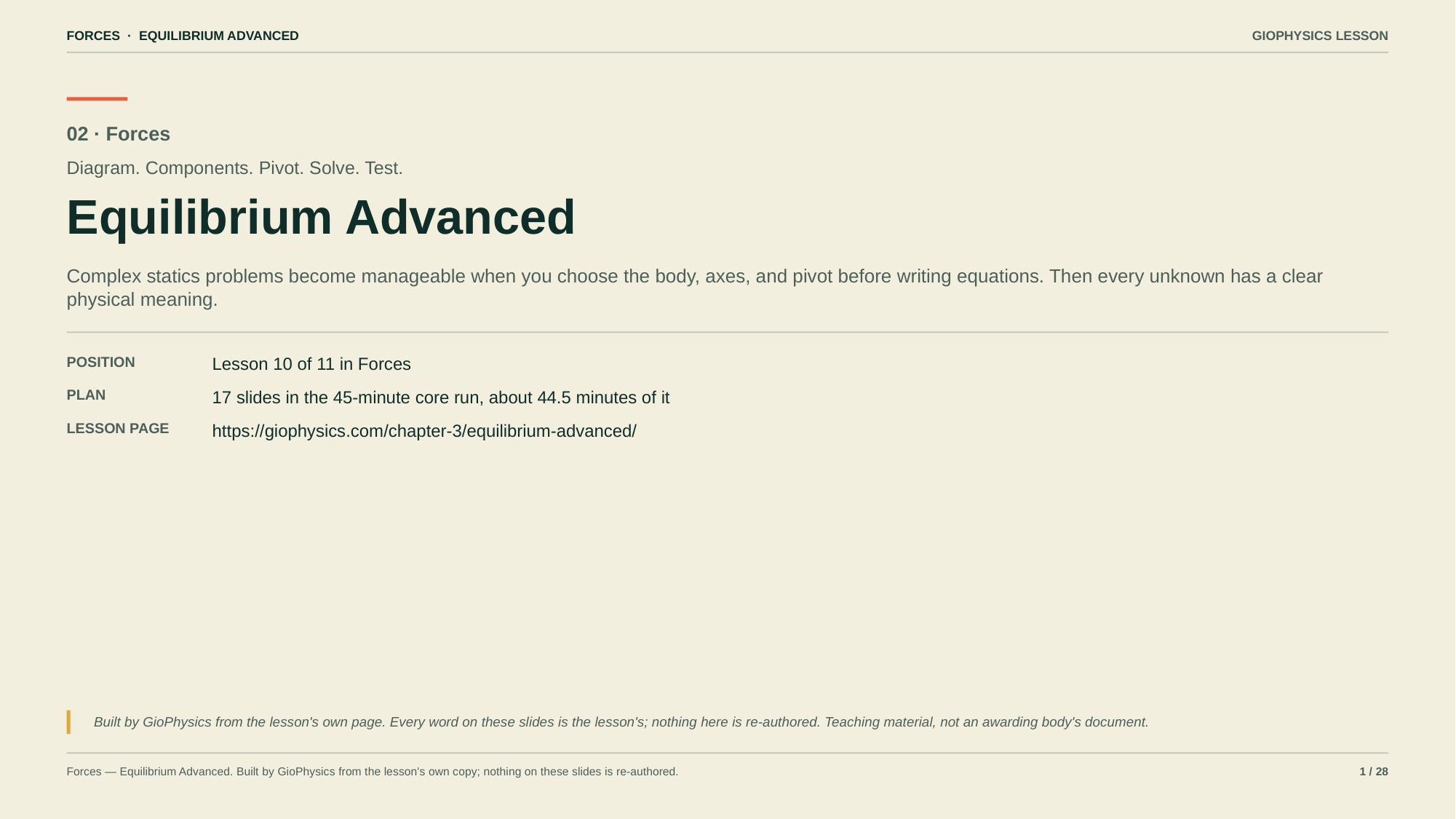

FORCES  ·  EQUILIBRIUM ADVANCED
GIOPHYSICS LESSON

02 · Forces
Diagram. Components. Pivot. Solve. Test.
Equilibrium Advanced
Complex statics problems become manageable when you choose the body, axes, and pivot before writing equations. Then every unknown has a clear physical meaning.

POSITION
Lesson 10 of 11 in Forces
PLAN
17 slides in the 45-minute core run, about 44.5 minutes of it
LESSON PAGE
https://giophysics.com/chapter-3/equilibrium-advanced/

Built by GioPhysics from the lesson's own page. Every word on these slides is the lesson's; nothing here is re-authored. Teaching material, not an awarding body's document.

Forces — Equilibrium Advanced. Built by GioPhysics from the lesson's own copy; nothing on these slides is re-authored.
1 / 28